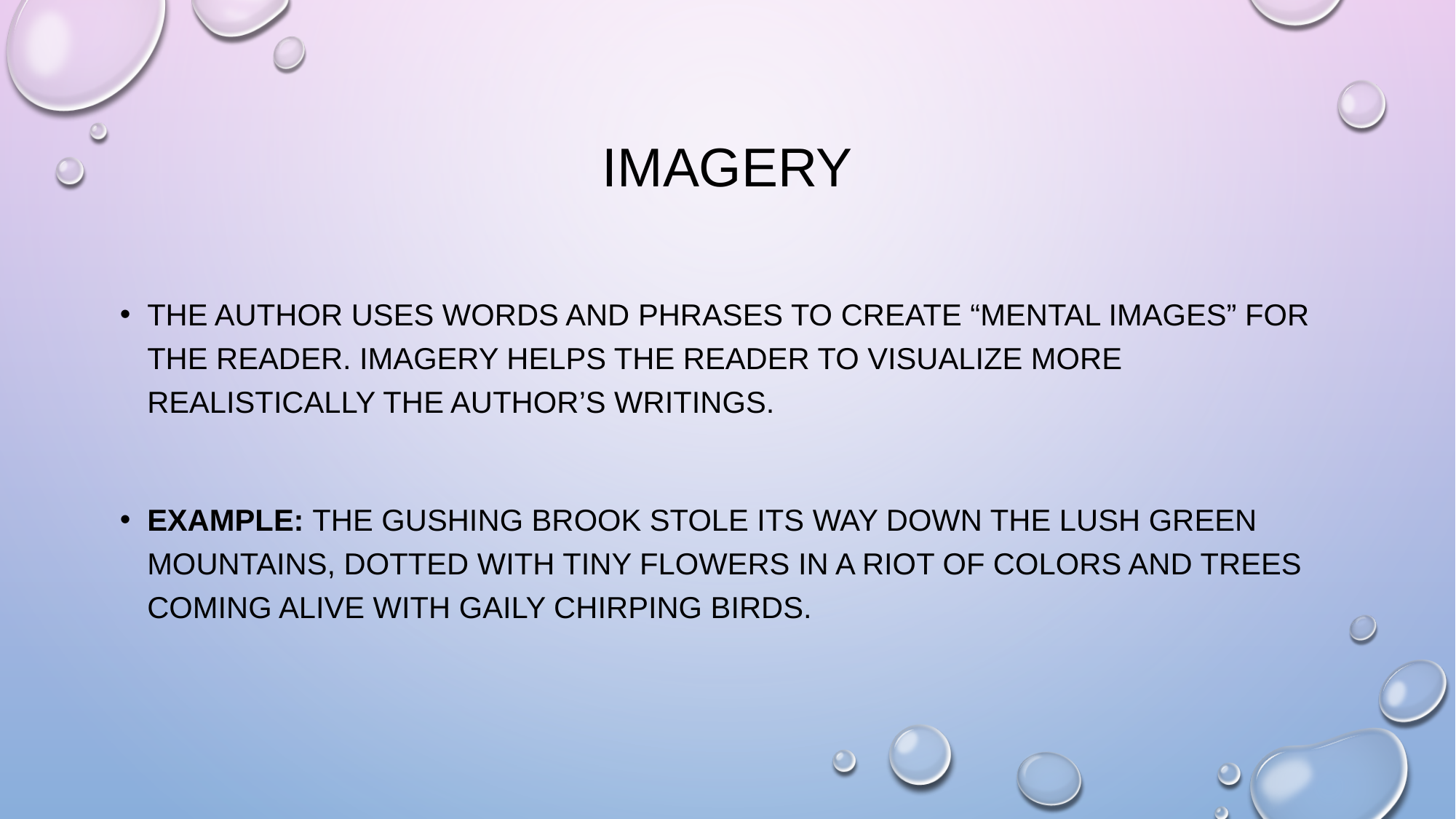

# imagery
the author uses words and phrases to create “mental images” for the reader. Imagery helps the reader to visualize more realistically the author’s writings.

Example: The gushing brook stole its way down the lush green mountains, dotted with tiny flowers in a riot of colors and trees coming alive with gaily chirping birds.